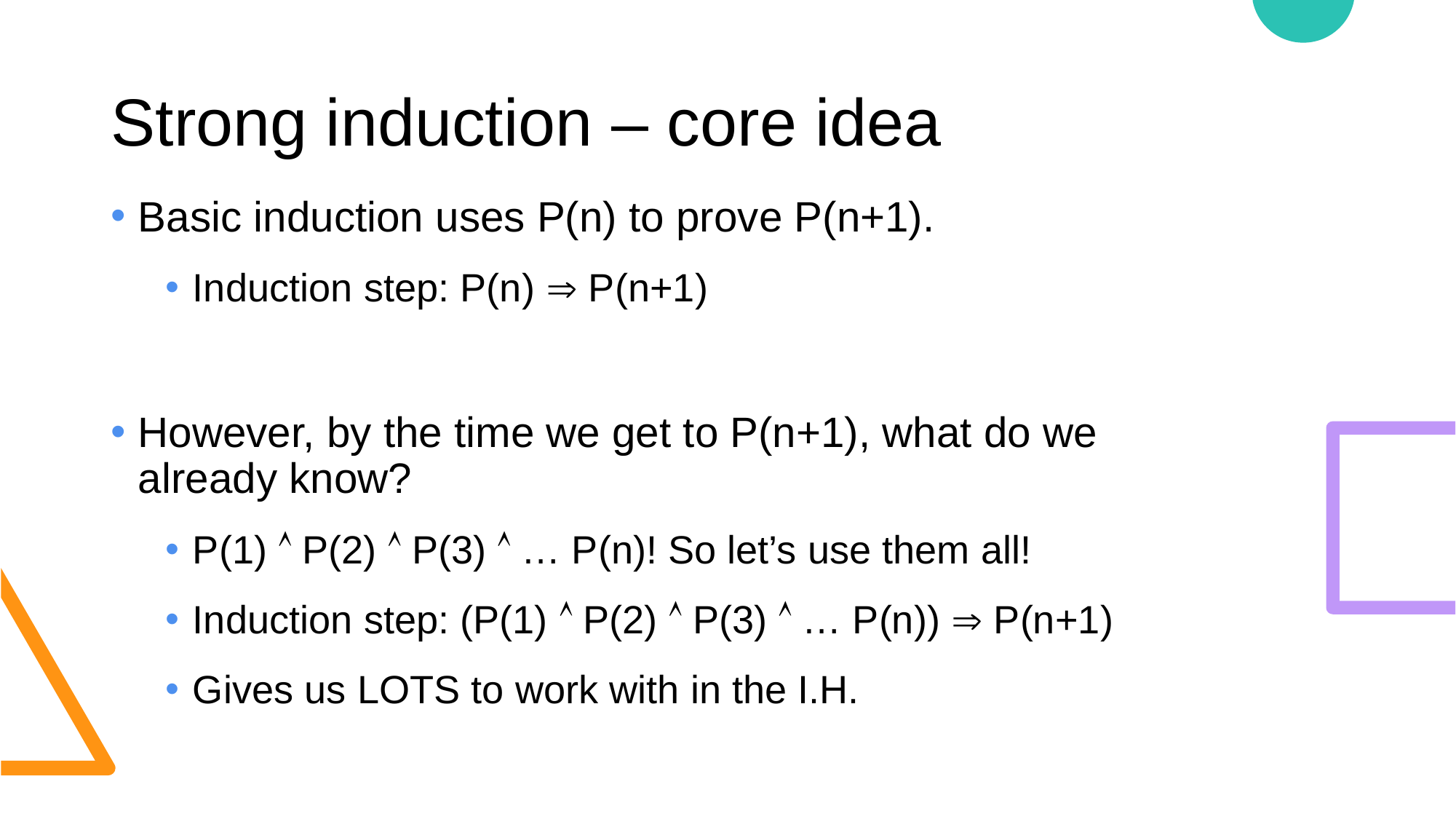

# Strong induction – core idea
Basic induction uses P(n) to prove P(n+1).
Induction step: P(n) ⇒ P(n+1)

However, by the time we get to P(n+1), what do we already know?
P(1) ∧ P(2) ∧ P(3) ∧ … P(n)! So let’s use them all!
Induction step: (P(1) ∧ P(2) ∧ P(3) ∧ … P(n)) ⇒ P(n+1)
Gives us LOTS to work with in the I.H.